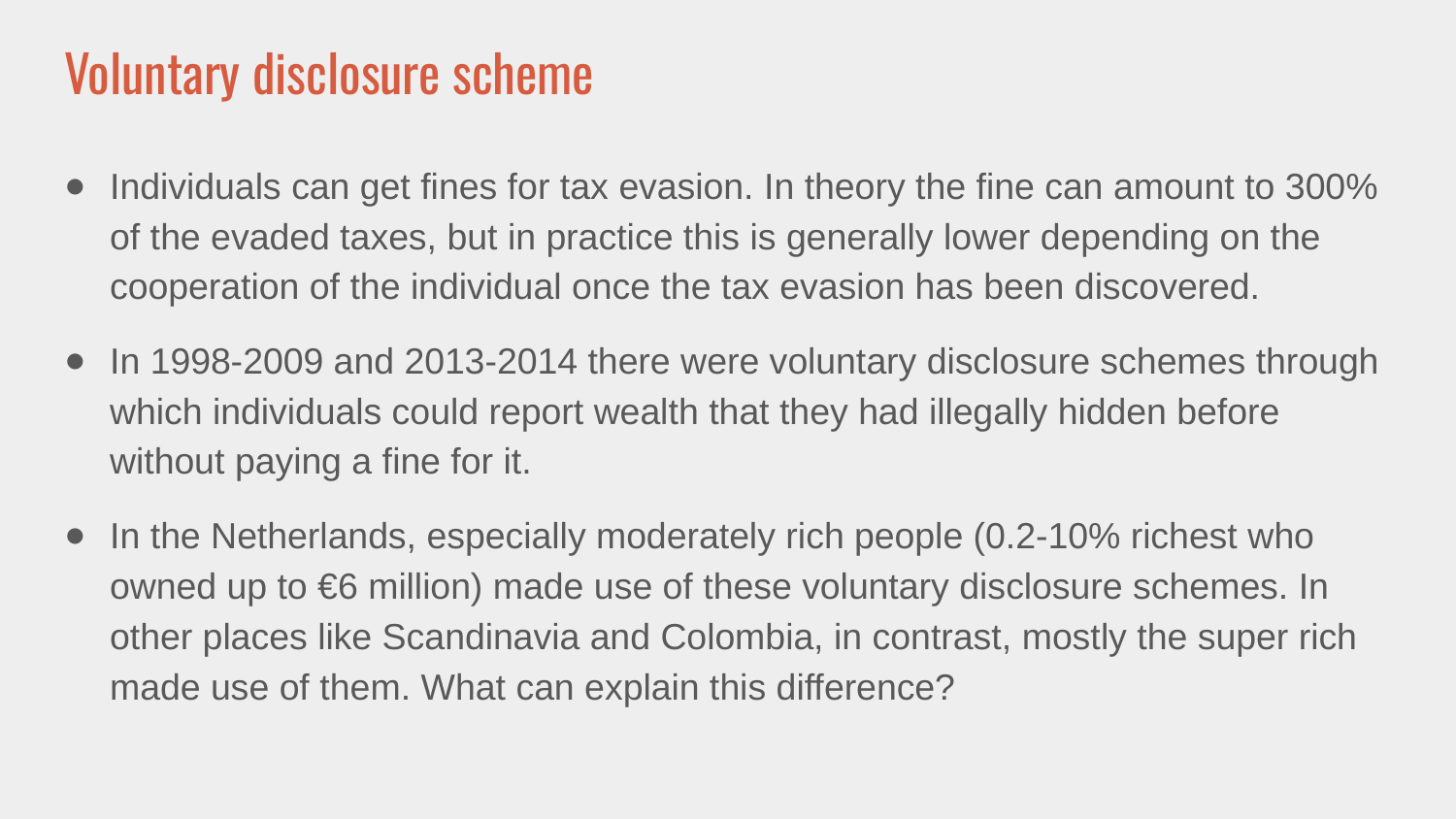

# Voluntary disclosure scheme
Individuals can get fines for tax evasion. In theory the fine can amount to 300% of the evaded taxes, but in practice this is generally lower depending on the cooperation of the individual once the tax evasion has been discovered.
In 1998-2009 and 2013-2014 there were voluntary disclosure schemes through which individuals could report wealth that they had illegally hidden before without paying a fine for it.
In the Netherlands, especially moderately rich people (0.2-10% richest who owned up to €6 million) made use of these voluntary disclosure schemes. In other places like Scandinavia and Colombia, in contrast, mostly the super rich made use of them. What can explain this difference?